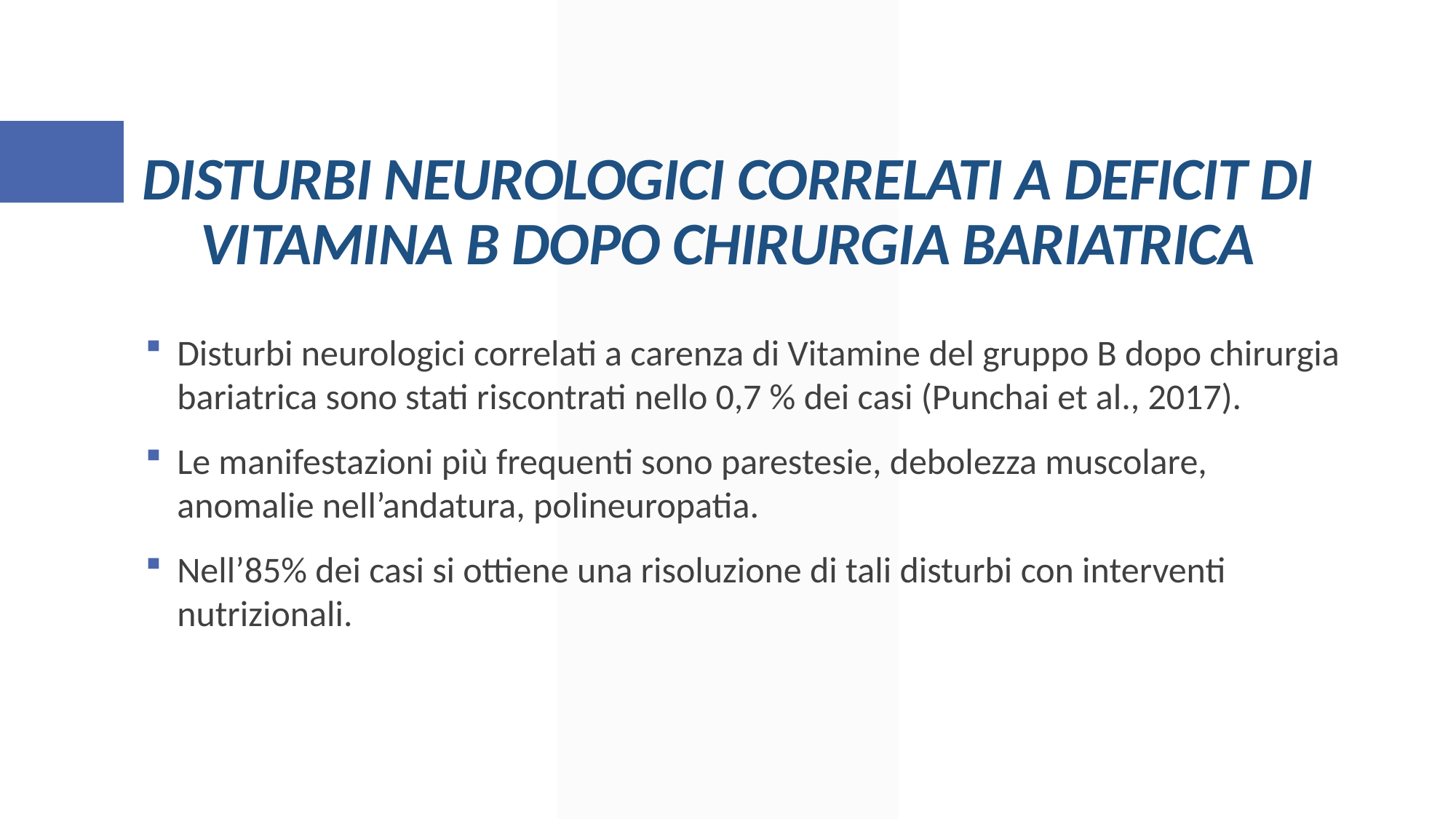

# DISTURBI NEUROLOGICI CORRELATI A DEFICIT DI VITAMINA B DOPO CHIRURGIA BARIATRICA
Disturbi neurologici correlati a carenza di Vitamine del gruppo B dopo chirurgia bariatrica sono stati riscontrati nello 0,7 % dei casi (Punchai et al., 2017).
Le manifestazioni più frequenti sono parestesie, debolezza muscolare, anomalie nell’andatura, polineuropatia.
Nell’85% dei casi si ottiene una risoluzione di tali disturbi con interventi nutrizionali.